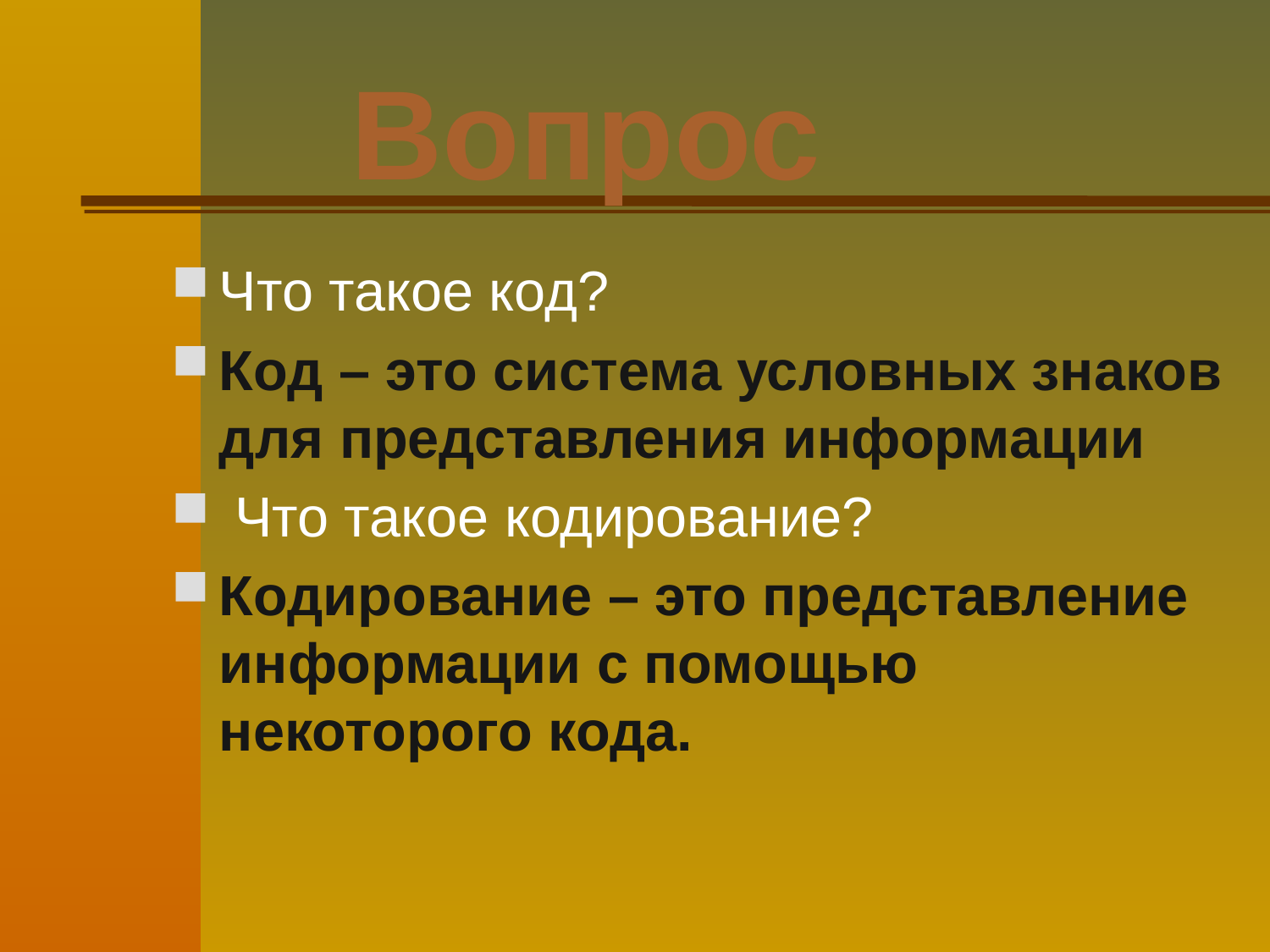

Вопрос
Что такое код?
Код – это система условных знаков для представления информации
 Что такое кодирование?
Кодирование – это представление информации с помощью некоторого кода.